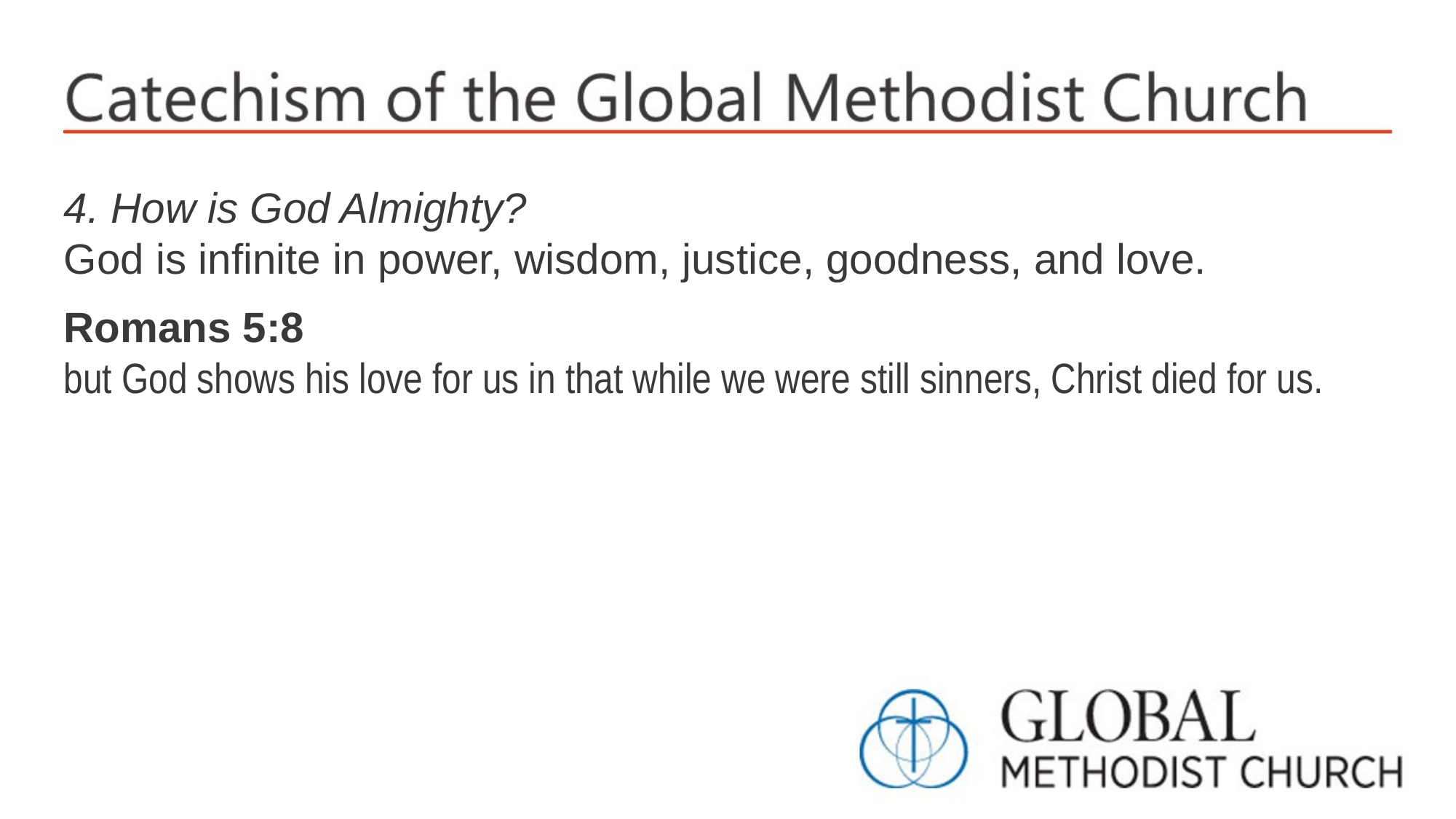

4. How is God Almighty?
God is infinite in power, wisdom, justice, goodness, and love.
Romans 5:8
but God shows his love for us in that while we were still sinners, Christ died for us.